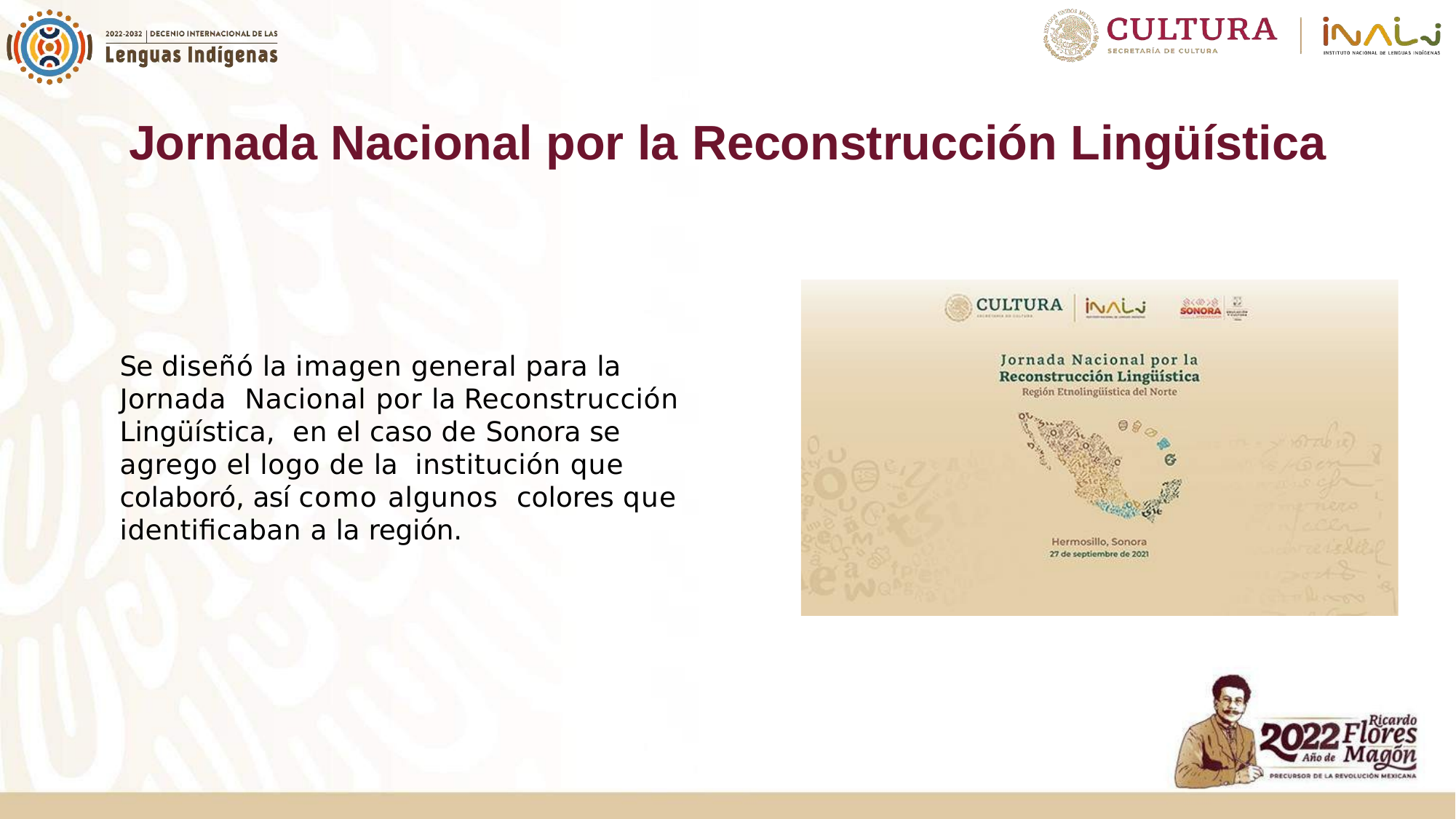

# Jornada Nacional por la Reconstrucción Lingüística

Se diseñó la imagen general para la Jornada  Nacional por la Reconstrucción Lingüística,  en el caso de Sonora se agrego el logo de la  institución que colaboró, así como algunos  colores que identificaban a la región.